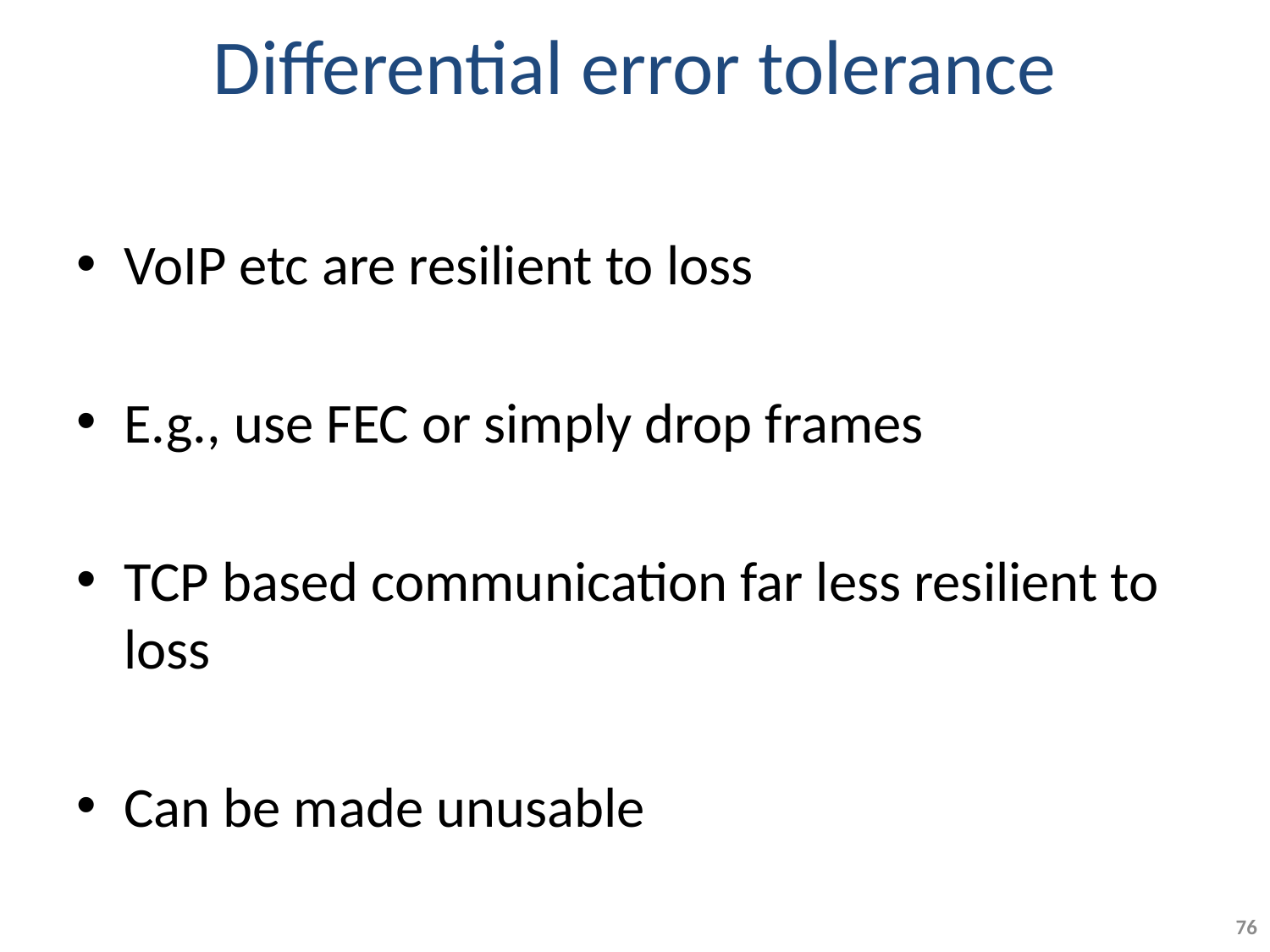

# Differential error tolerance
VoIP etc are resilient to loss

E.g., use FEC or simply drop frames

TCP based communication far less resilient to loss

Can be made unusable
76